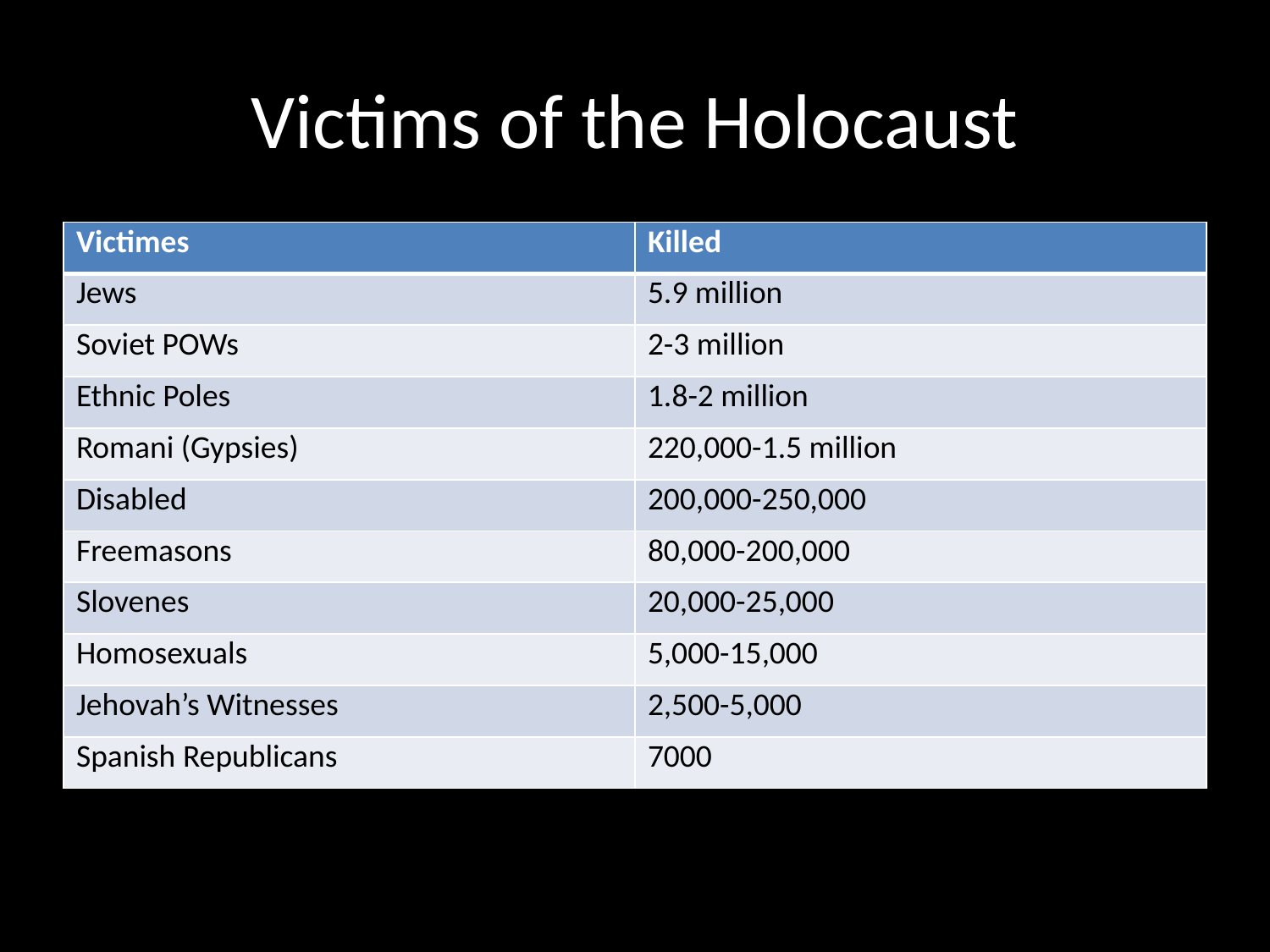

# Victims of the Holocaust
| Victimes | Killed |
| --- | --- |
| Jews | 5.9 million |
| Soviet POWs | 2-3 million |
| Ethnic Poles | 1.8-2 million |
| Romani (Gypsies) | 220,000-1.5 million |
| Disabled | 200,000-250,000 |
| Freemasons | 80,000-200,000 |
| Slovenes | 20,000-25,000 |
| Homosexuals | 5,000-15,000 |
| Jehovah’s Witnesses | 2,500-5,000 |
| Spanish Republicans | 7000 |